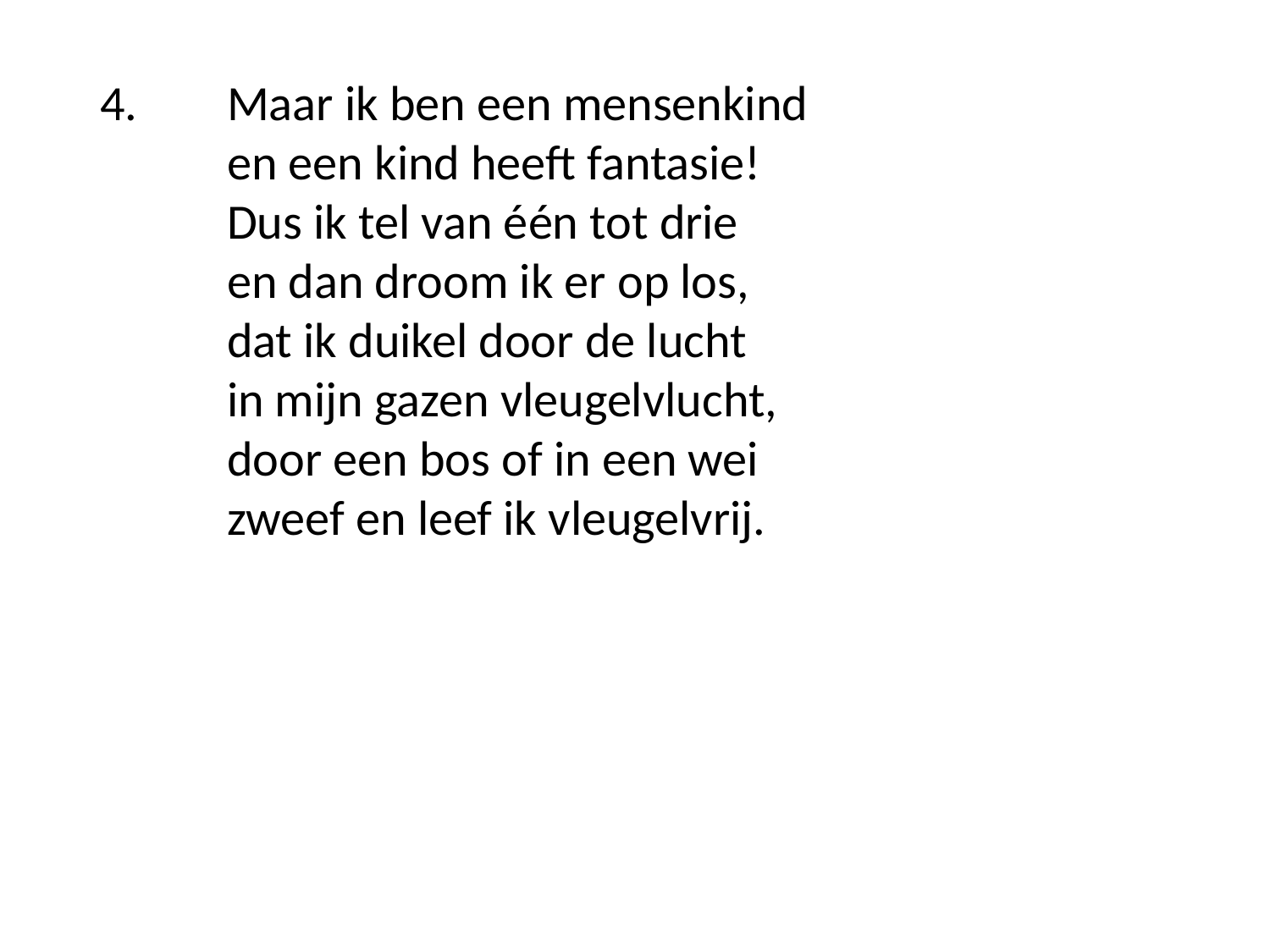

4. 	Maar ik ben een mensenkind
	en een kind heeft fantasie!
	Dus ik tel van één tot drie
	en dan droom ik er op los,
	dat ik duikel door de lucht
	in mijn gazen vleugelvlucht,
	door een bos of in een wei
	zweef en leef ik vleugelvrij.